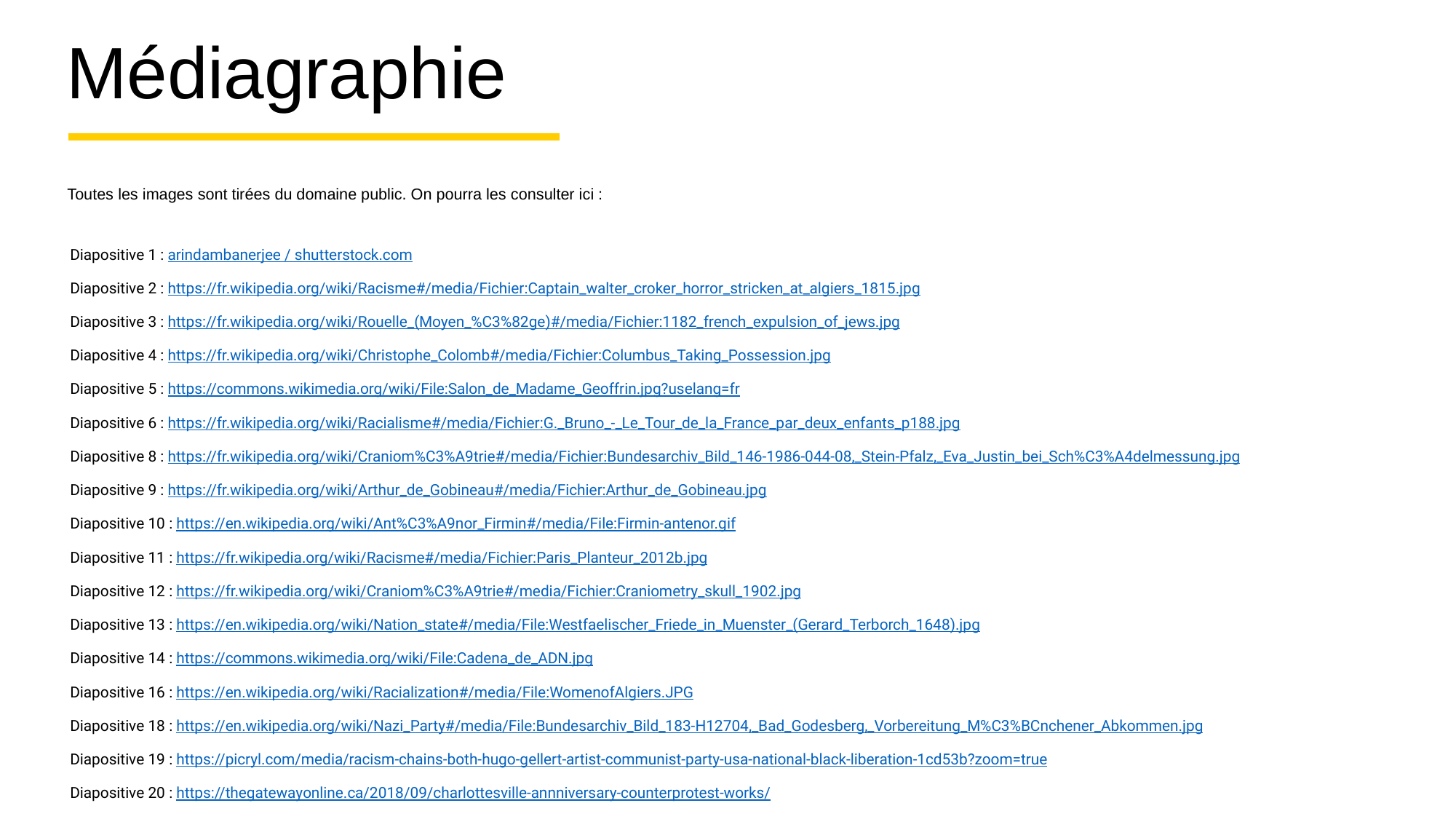

Médiagraphie

Toutes les images sont tirées du domaine public. On pourra les consulter ici :
Diapositive 1 : arindambanerjee / shutterstock.com
Diapositive 2 : https://fr.wikipedia.org/wiki/Racisme#/media/Fichier:Captain_walter_croker_horror_stricken_at_algiers_1815.jpg
Diapositive 3 : https://fr.wikipedia.org/wiki/Rouelle_(Moyen_%C3%82ge)#/media/Fichier:1182_french_expulsion_of_jews.jpg
Diapositive 4 : https://fr.wikipedia.org/wiki/Christophe_Colomb#/media/Fichier:Columbus_Taking_Possession.jpg
Diapositive 5 : https://commons.wikimedia.org/wiki/File:Salon_de_Madame_Geoffrin.jpg?uselang=fr
Diapositive 6 : https://fr.wikipedia.org/wiki/Racialisme#/media/Fichier:G._Bruno_-_Le_Tour_de_la_France_par_deux_enfants_p188.jpg
Diapositive 8 : https://fr.wikipedia.org/wiki/Craniom%C3%A9trie#/media/Fichier:Bundesarchiv_Bild_146-1986-044-08,_Stein-Pfalz,_Eva_Justin_bei_Sch%C3%A4delmessung.jpg
Diapositive 9 : https://fr.wikipedia.org/wiki/Arthur_de_Gobineau#/media/Fichier:Arthur_de_Gobineau.jpg
Diapositive 10 : https://en.wikipedia.org/wiki/Ant%C3%A9nor_Firmin#/media/File:Firmin-antenor.gif
Diapositive 11 : https://fr.wikipedia.org/wiki/Racisme#/media/Fichier:Paris_Planteur_2012b.jpg
Diapositive 12 : https://fr.wikipedia.org/wiki/Craniom%C3%A9trie#/media/Fichier:Craniometry_skull_1902.jpg
Diapositive 13 : https://en.wikipedia.org/wiki/Nation_state#/media/File:Westfaelischer_Friede_in_Muenster_(Gerard_Terborch_1648).jpg
Diapositive 14 : https://commons.wikimedia.org/wiki/File:Cadena_de_ADN.jpg
Diapositive 16 : https://en.wikipedia.org/wiki/Racialization#/media/File:WomenofAlgiers.JPG
Diapositive 18 : https://en.wikipedia.org/wiki/Nazi_Party#/media/File:Bundesarchiv_Bild_183-H12704,_Bad_Godesberg,_Vorbereitung_M%C3%BCnchener_Abkommen.jpg
Diapositive 19 : https://picryl.com/media/racism-chains-both-hugo-gellert-artist-communist-party-usa-national-black-liberation-1cd53b?zoom=true
Diapositive 20 : https://thegatewayonline.ca/2018/09/charlottesville-annniversary-counterprotest-works/